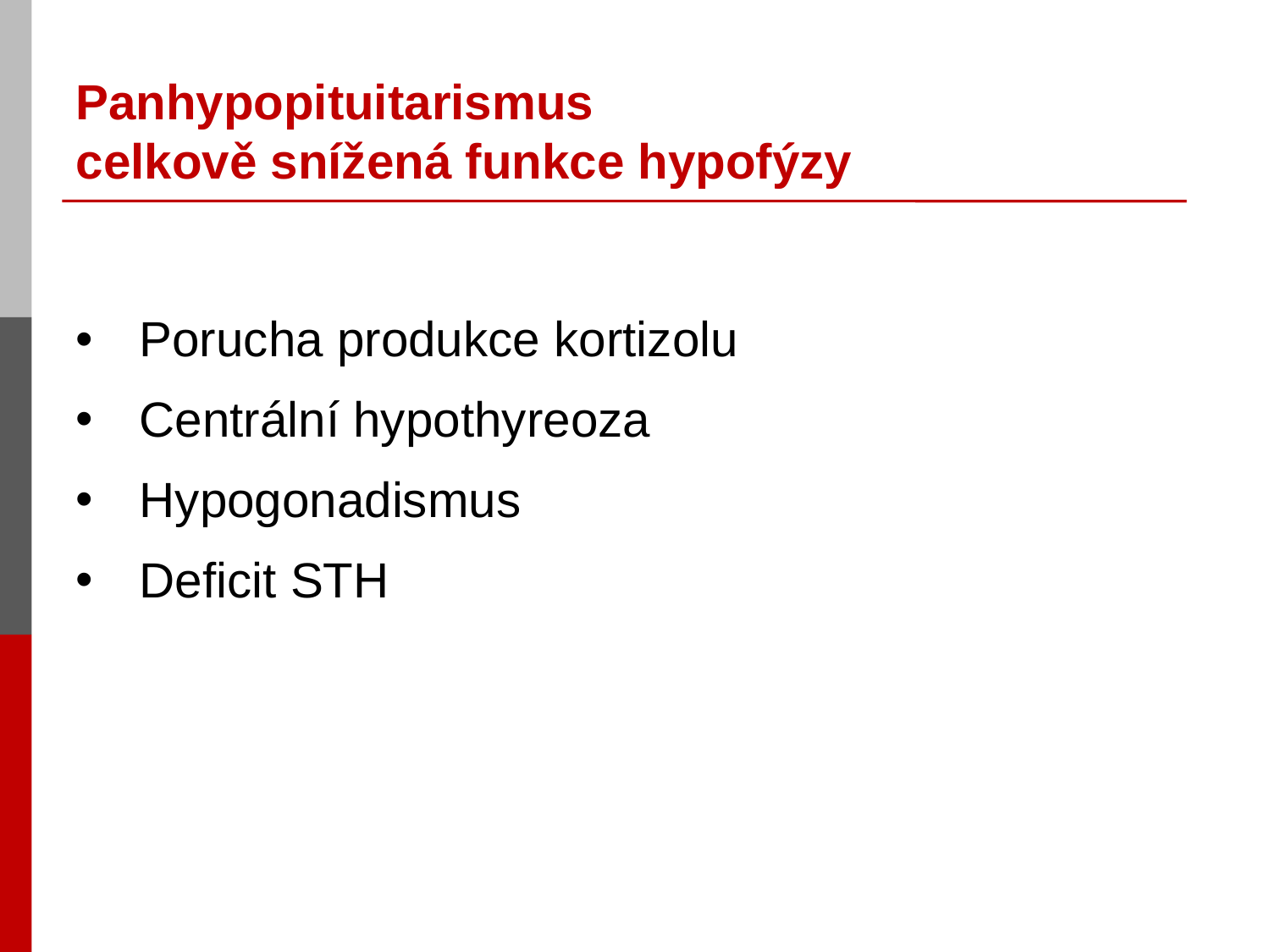

# Panhypopituitarismus celkově snížená funkce hypofýzy

Porucha produkce kortizolu
Centrální hypothyreoza
Hypogonadismus
Deficit STH